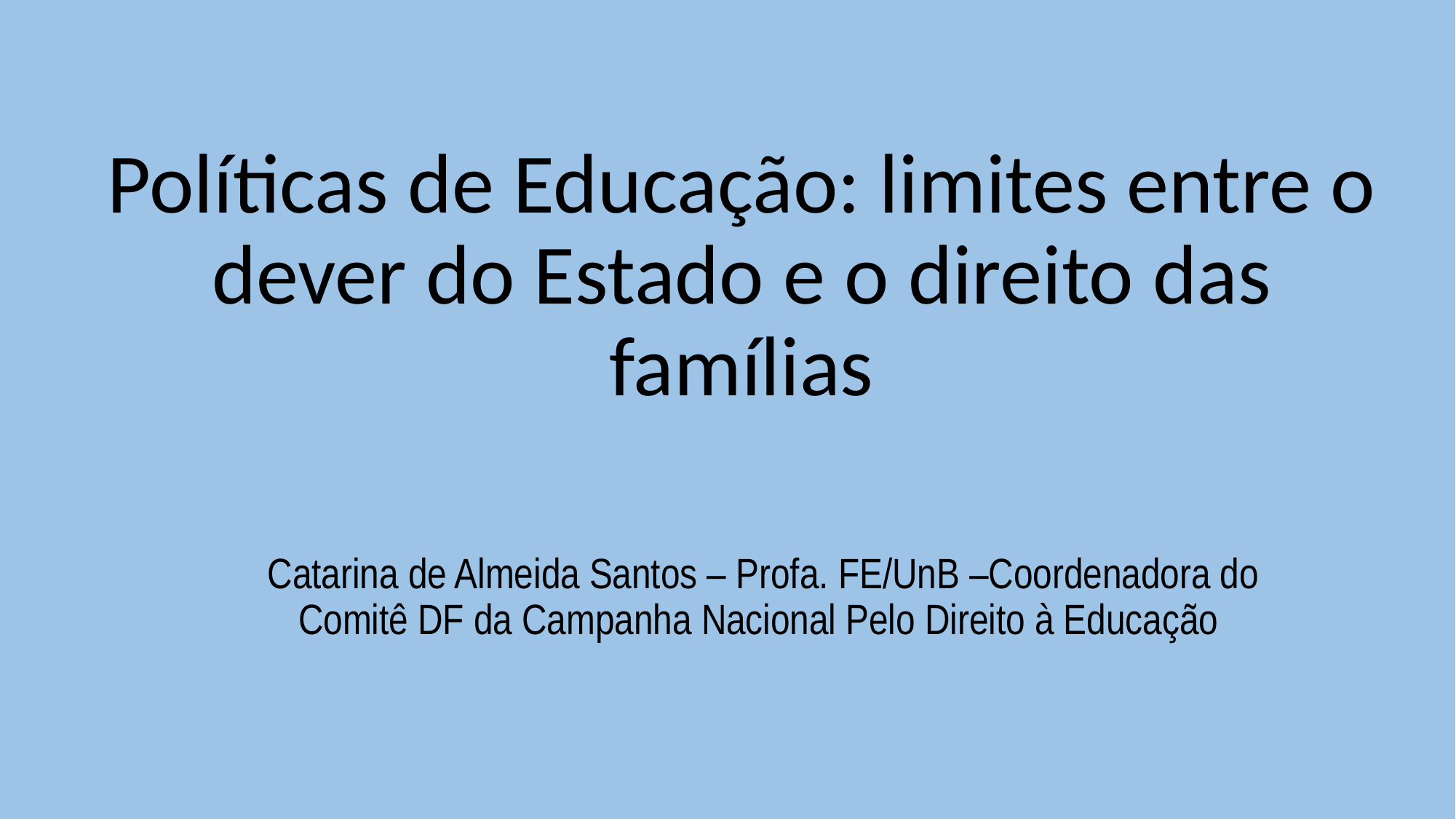

# Políticas de Educação: limites entre o dever do Estado e o direito das famílias
Catarina de Almeida Santos – Profa. FE/UnB –Coordenadora do Comitê DF da Campanha Nacional Pelo Direito à Educação